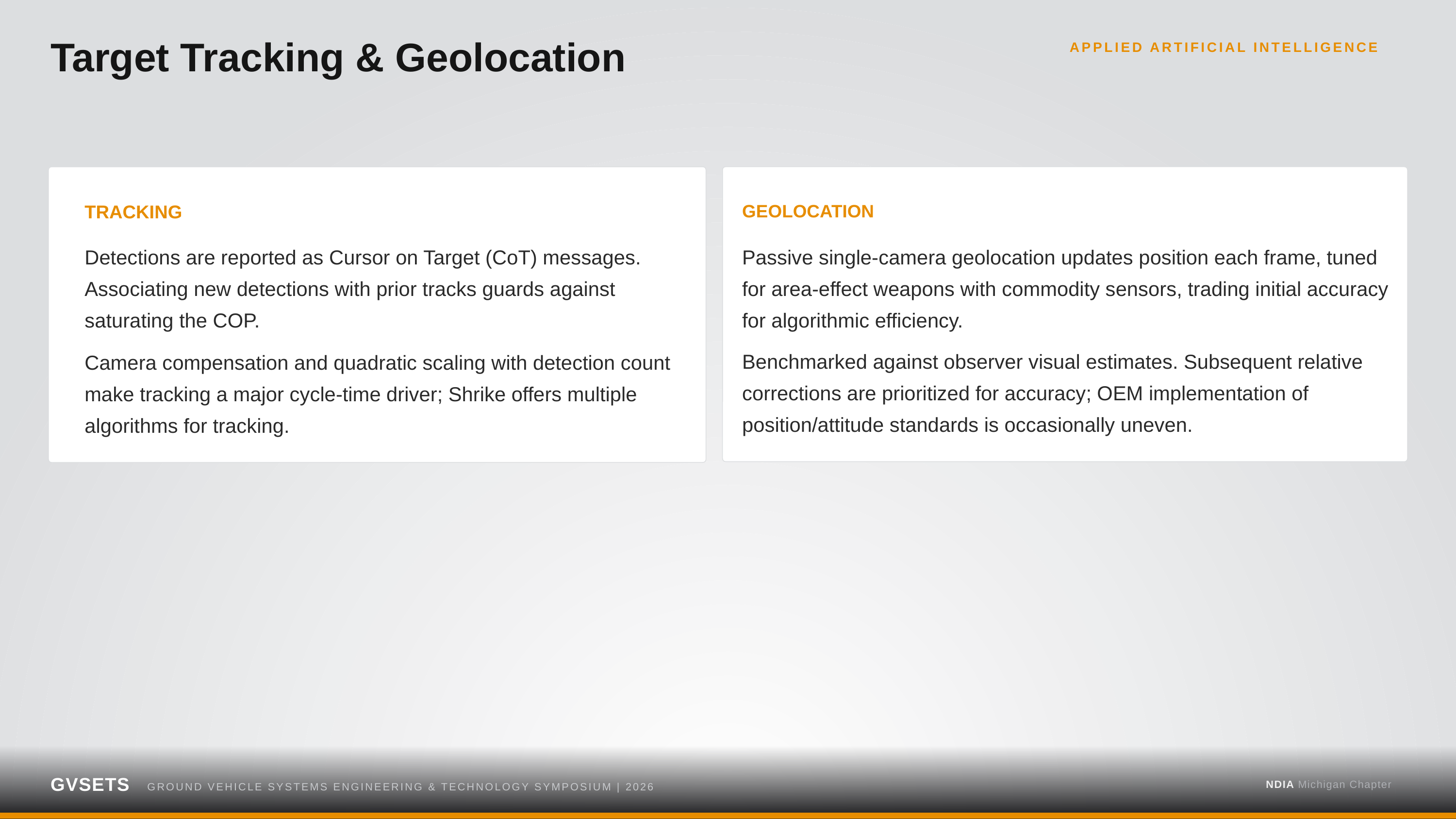

Target Tracking & Geolocation
APPLIED ARTIFICIAL INTELLIGENCE

TRACKING
GEOLOCATION
Detections are reported as Cursor on Target (CoT) messages. Associating new detections with prior tracks guards against saturating the COP.
Passive single-camera geolocation updates position each frame, tuned for area-effect weapons with commodity sensors, trading initial accuracy for algorithmic efficiency.
Benchmarked against observer visual estimates. Subsequent relative corrections are prioritized for accuracy; OEM implementation of position/attitude standards is occasionally uneven.
Camera compensation and quadratic scaling with detection count make tracking a major cycle-time driver; Shrike offers multiple algorithms for tracking.

GVSETS
NDIA Michigan Chapter
GROUND VEHICLE SYSTEMS ENGINEERING & TECHNOLOGY SYMPOSIUM | 2026